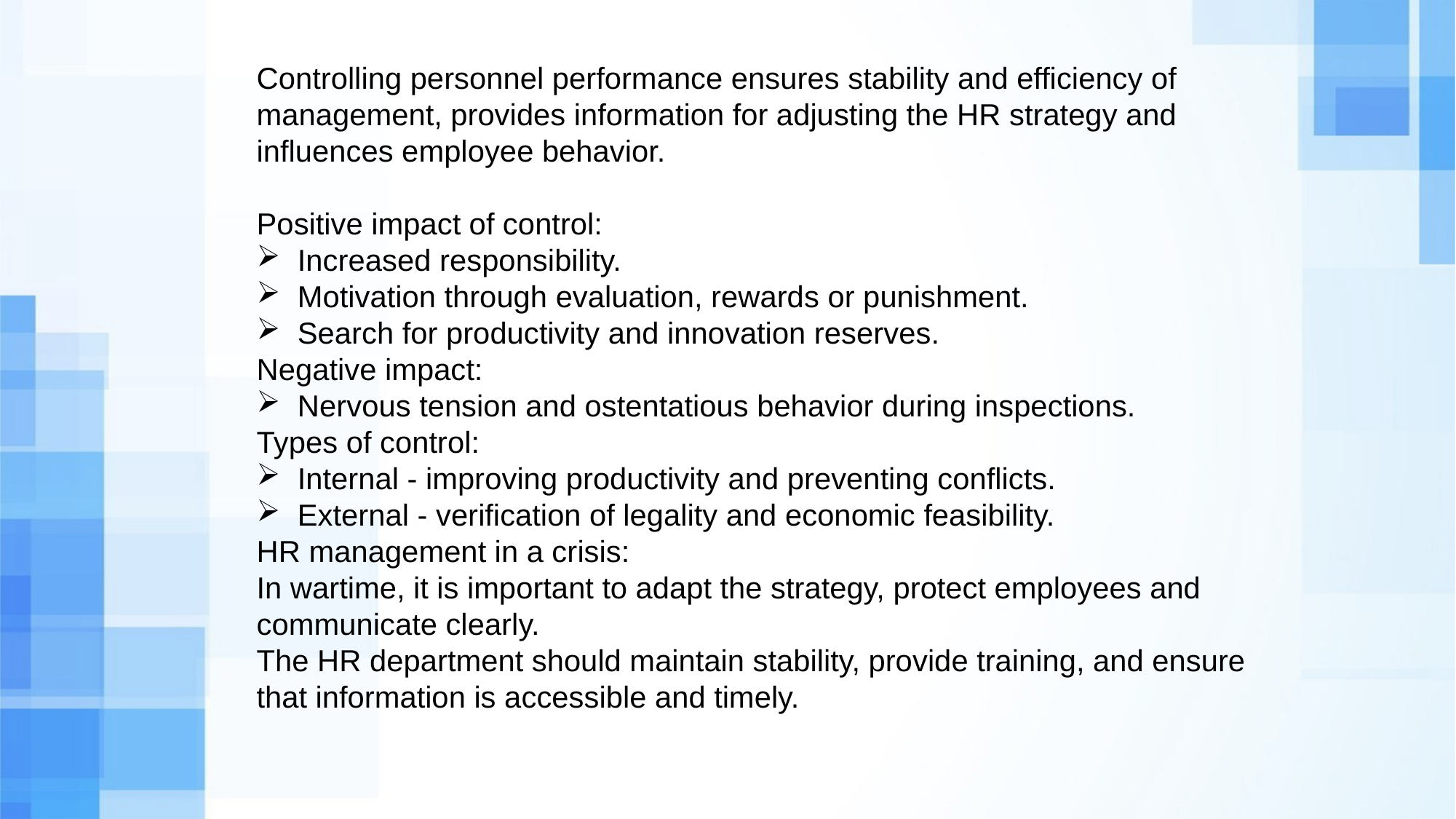

Controlling personnel performance ensures stability and efficiency of management, provides information for adjusting the HR strategy and influences employee behavior.

Positive impact of control:
Increased responsibility.
Motivation through evaluation, rewards or punishment.
Search for productivity and innovation reserves.
Negative impact:
Nervous tension and ostentatious behavior during inspections.
Types of control:
Internal - improving productivity and preventing conflicts.
External - verification of legality and economic feasibility.
HR management in a crisis:
In wartime, it is important to adapt the strategy, protect employees and communicate clearly.
The HR department should maintain stability, provide training, and ensure that information is accessible and timely.